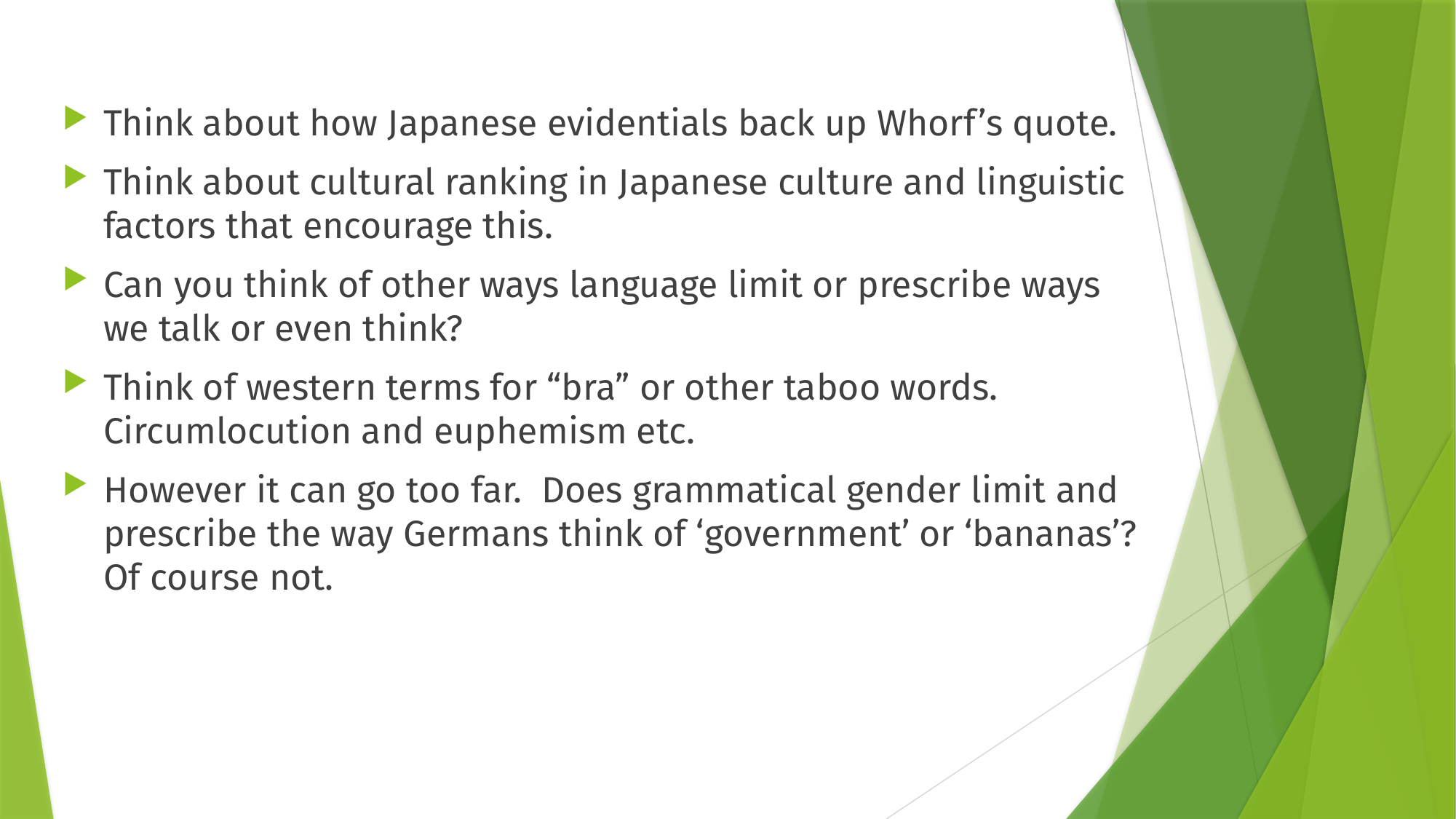

Think about how Japanese evidentials back up Whorf’s quote.
Think about cultural ranking in Japanese culture and linguistic factors that encourage this.
Can you think of other ways language limit or prescribe ways we talk or even think?
Think of western terms for “bra” or other taboo words.  Circumlocution and euphemism etc.
However it can go too far.  Does grammatical gender limit and prescribe the way Germans think of ‘government’ or ‘bananas’? Of course not.